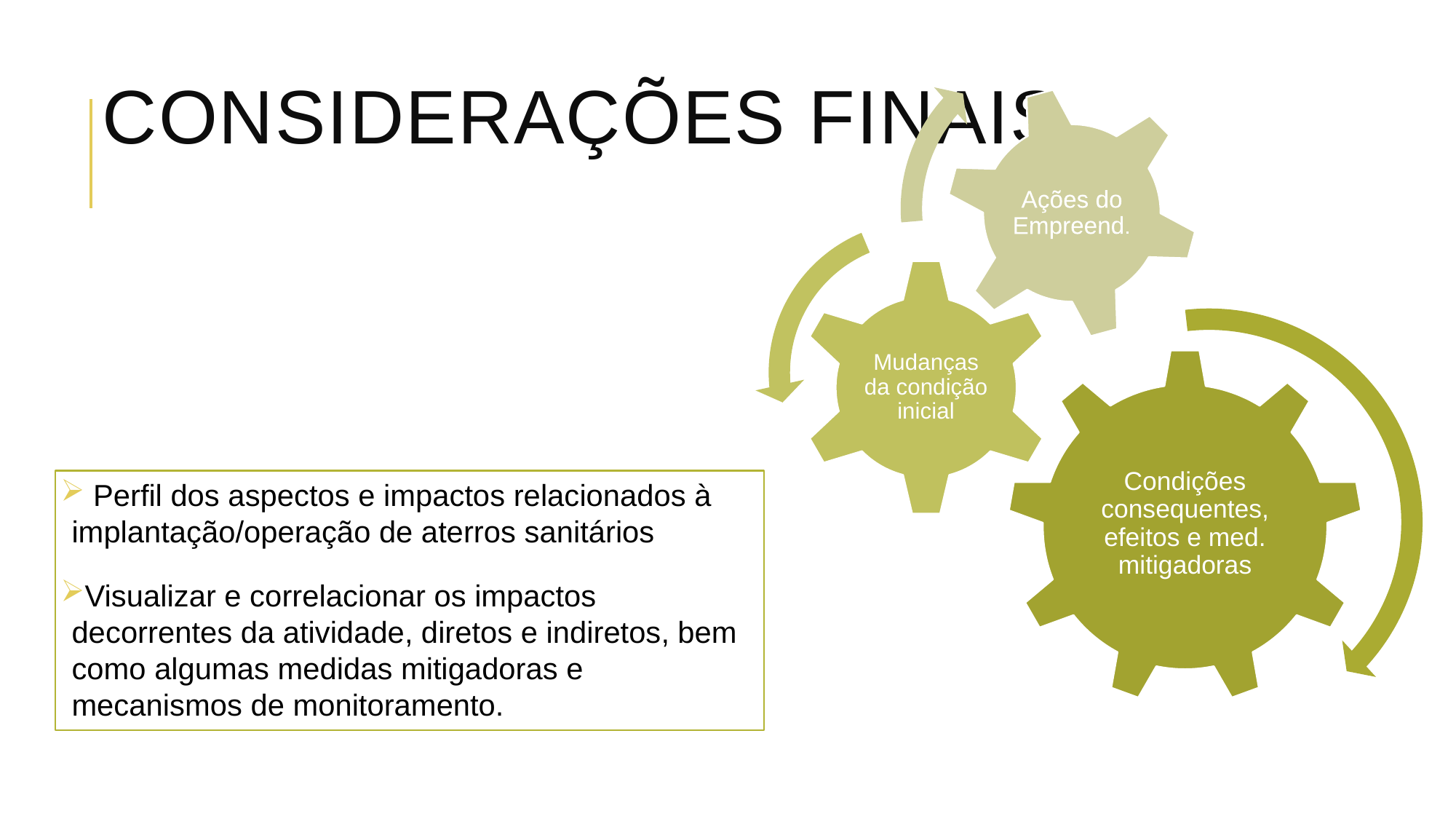

# Considerações FINAIS
Condições consequentes, efeitos e med. mitigadoras
Mudanças da condição inicial
Ações do Empreend.
 Perfil dos aspectos e impactos relacionados à implantação/operação de aterros sanitários
Visualizar e correlacionar os impactos decorrentes da atividade, diretos e indiretos, bem como algumas medidas mitigadoras e mecanismos de monitoramento.